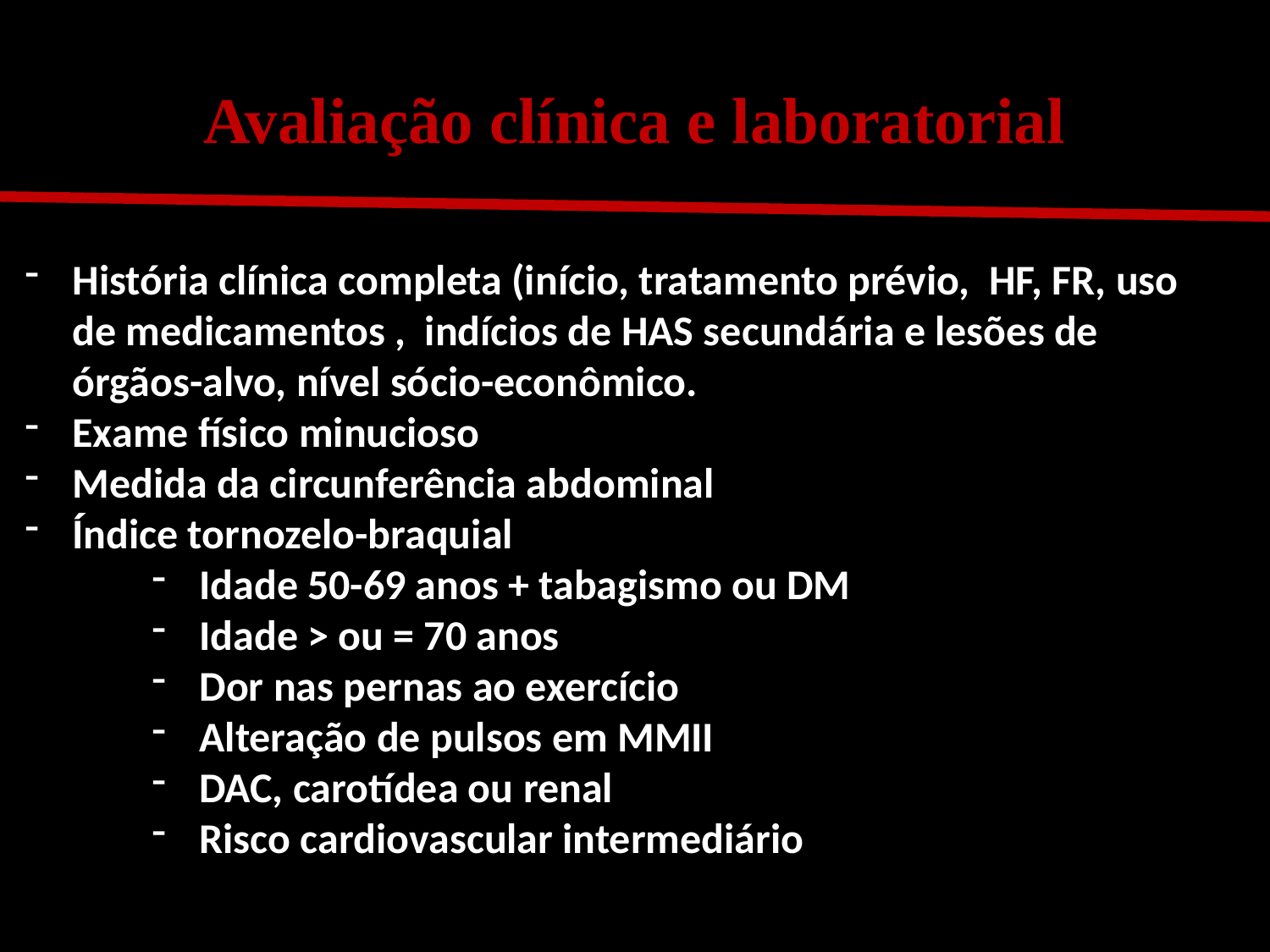

# Avaliação clínica e laboratorial
História clínica completa (início, tratamento prévio,  HF, FR, uso de medicamentos ,  indícios de HAS secundária e lesões de órgãos-alvo, nível sócio-econômico.
Exame físico minucioso
Medida da circunferência abdominal
Índice tornozelo-braquial
Idade 50-69 anos + tabagismo ou DM
Idade > ou = 70 anos
Dor nas pernas ao exercício
Alteração de pulsos em MMII
DAC, carotídea ou renal
Risco cardiovascular intermediário